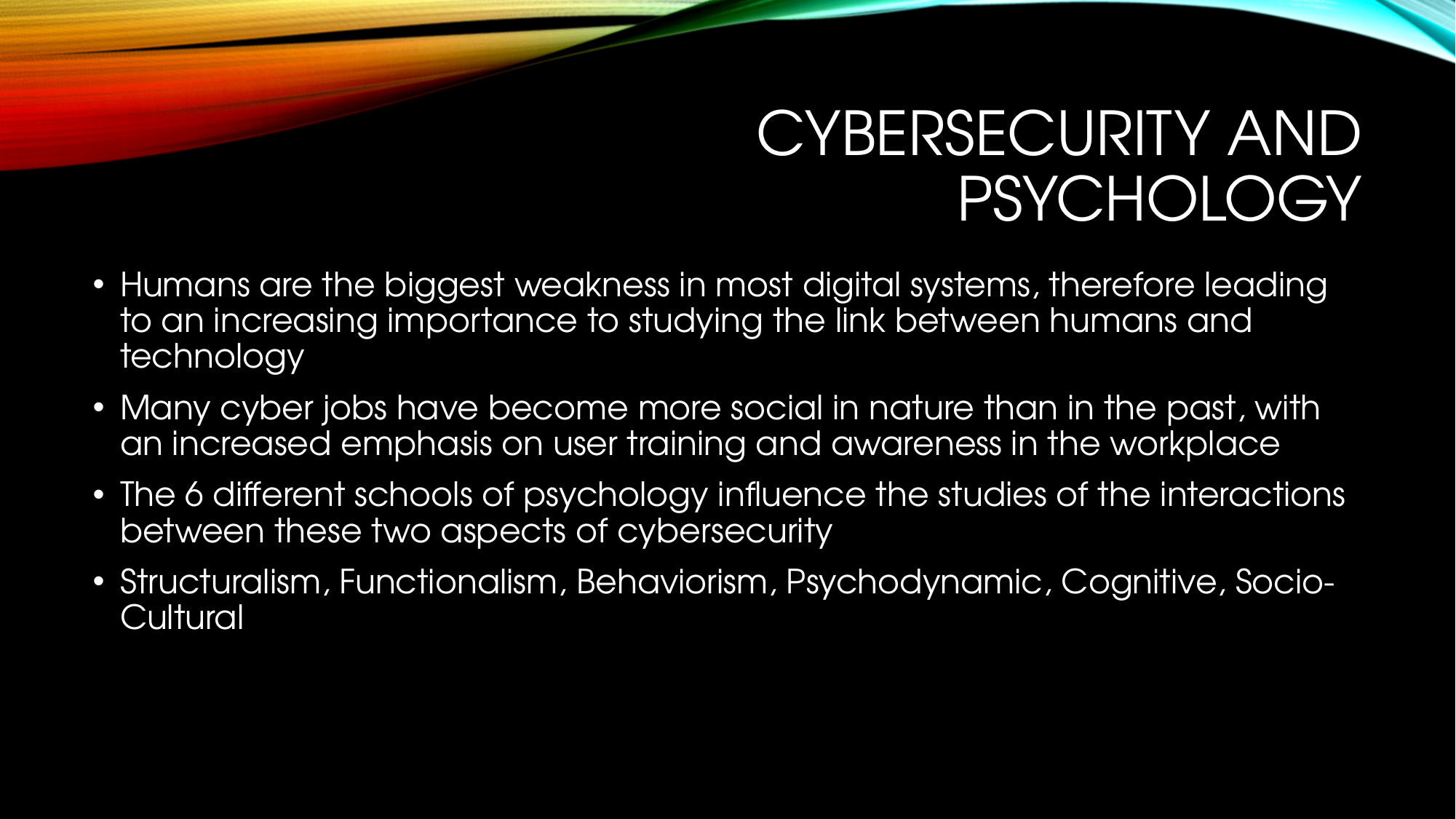

# Cybersecurity and Psychology
Humans are the biggest weakness in most digital systems, therefore leading to an increasing importance to studying the link between humans and technology
Many cyber jobs have become more social in nature than in the past, with an increased emphasis on user training and awareness in the workplace
The 6 different schools of psychology influence the studies of the interactions between these two aspects of cybersecurity
Structuralism, Functionalism, Behaviorism, Psychodynamic, Cognitive, Socio-Cultural